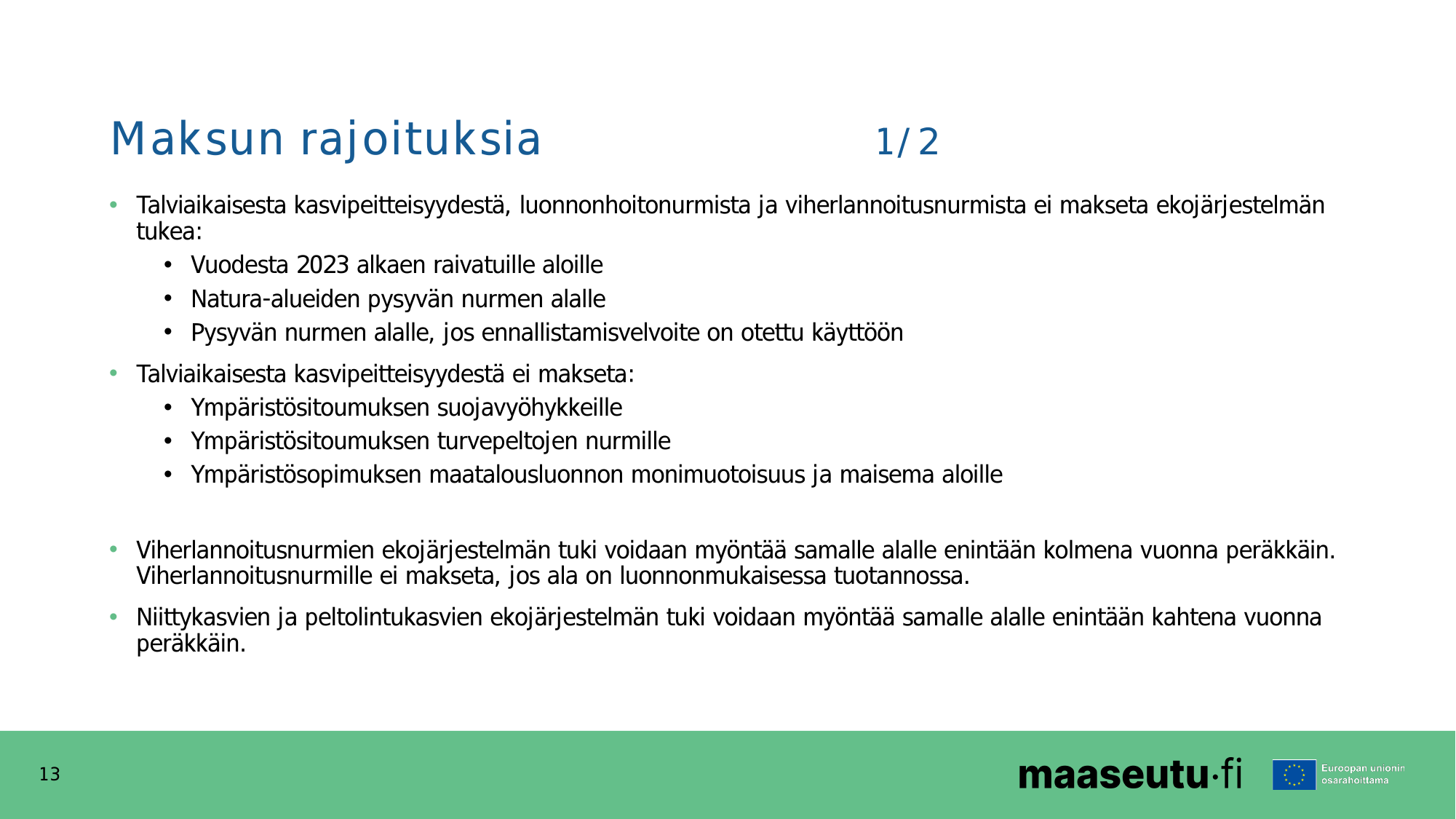

# Maksun rajoituksia				1/2
Talviaikaisesta kasvipeitteisyydestä, luonnonhoitonurmista ja viherlannoitusnurmista ei makseta ekojärjestelmän tukea:
Vuodesta 2023 alkaen raivatuille aloille
Natura-alueiden pysyvän nurmen alalle
Pysyvän nurmen alalle, jos ennallistamisvelvoite on otettu käyttöön
Talviaikaisesta kasvipeitteisyydestä ei makseta:
Ympäristösitoumuksen suojavyöhykkeille
Ympäristösitoumuksen turvepeltojen nurmille
Ympäristösopimuksen maatalousluonnon monimuotoisuus ja maisema aloille

Viherlannoitusnurmien ekojärjestelmän tuki voidaan myöntää samalle alalle enintään kolmena vuonna peräkkäin. Viherlannoitusnurmille ei makseta, jos ala on luonnonmukaisessa tuotannossa.
Niittykasvien ja peltolintukasvien ekojärjestelmän tuki voidaan myöntää samalle alalle enintään kahtena vuonna peräkkäin.